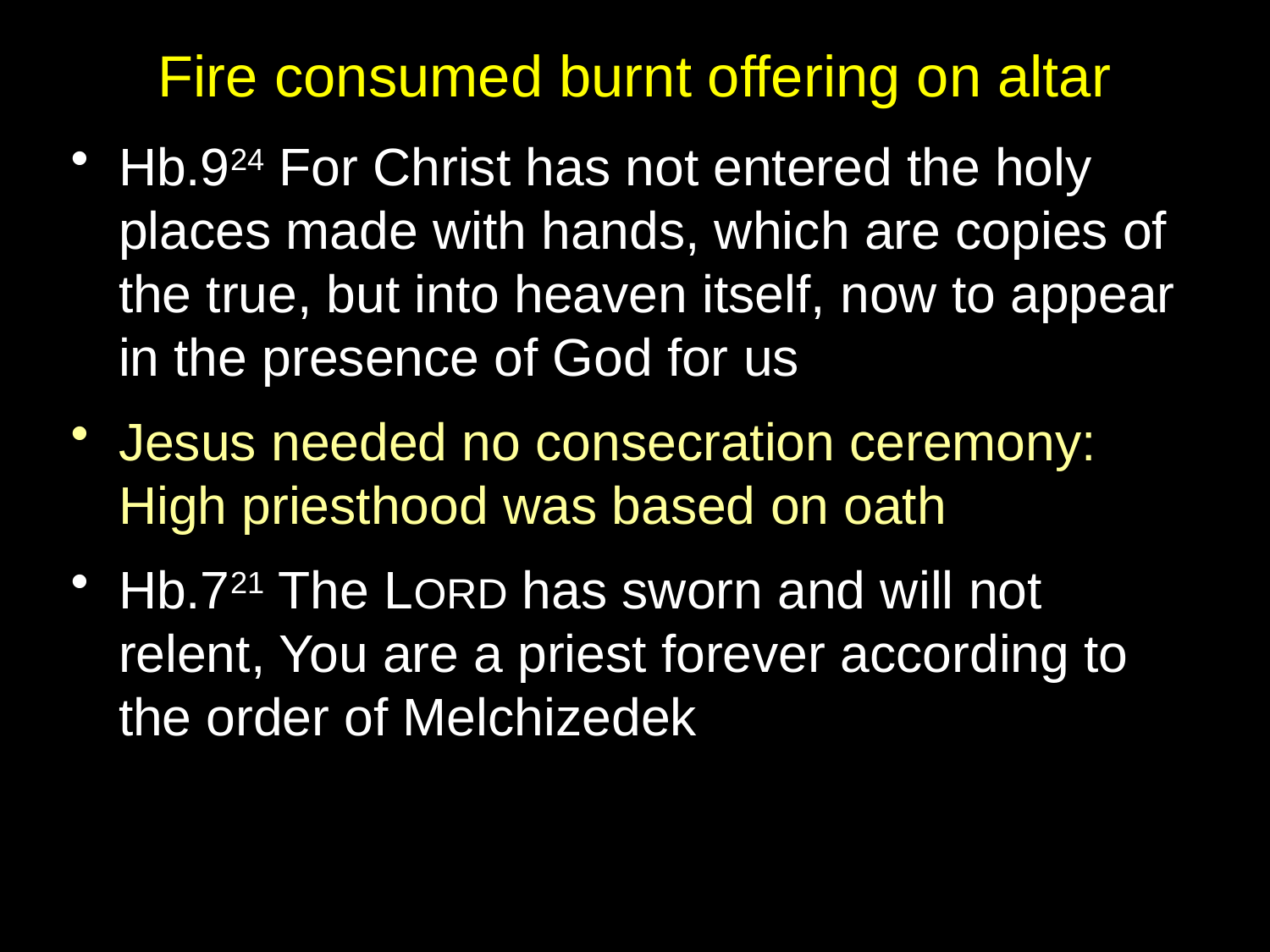

# Fire consumed burnt offering on altar
Hb.924 For Christ has not entered the holy places made with hands, which are copies of the true, but into heaven itself, now to appear in the presence of God for us
Jesus needed no consecration ceremony: High priesthood was based on oath
Hb.721 The LORD has sworn and will not relent, You are a priest forever according to the order of Melchizedek